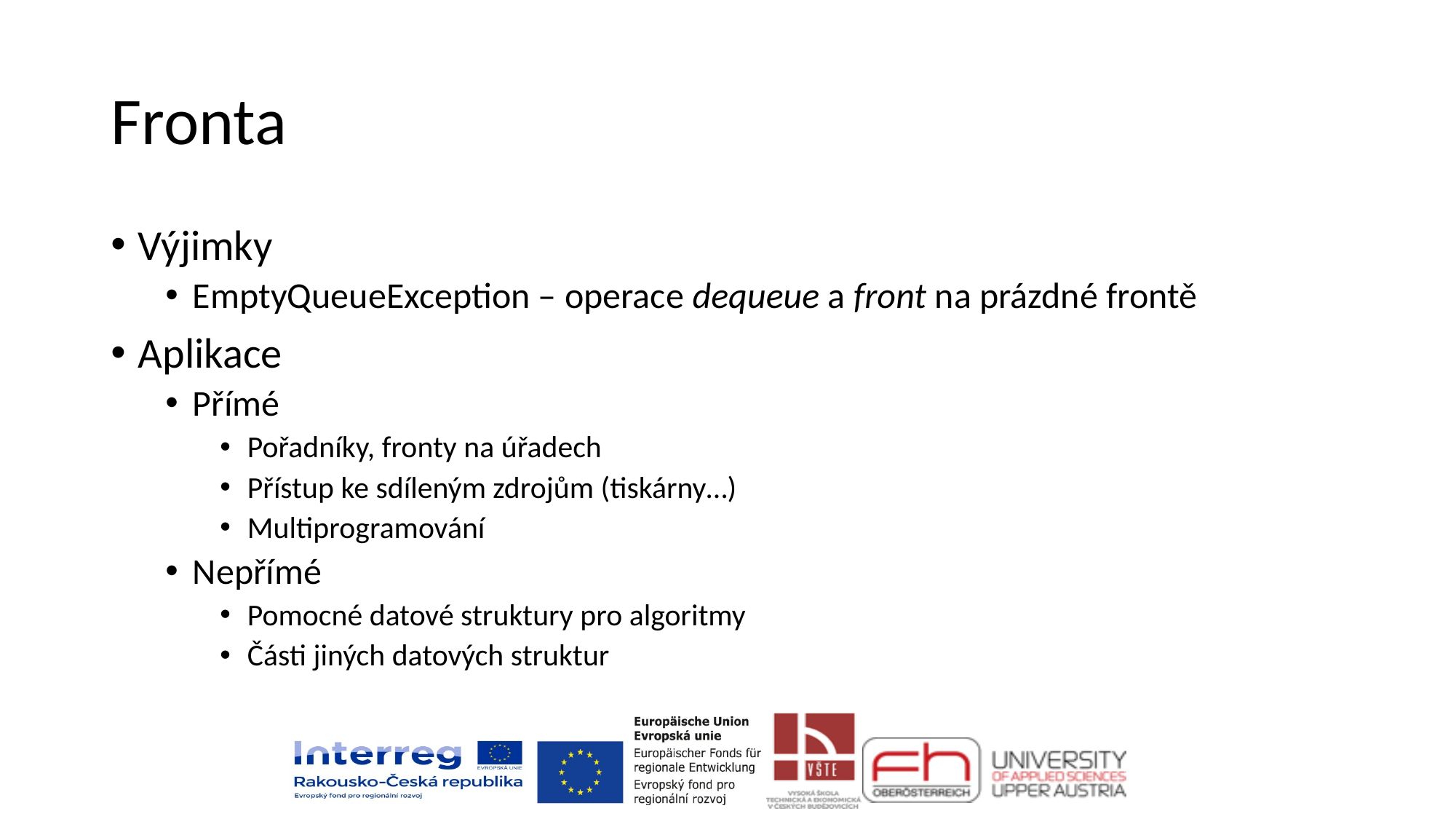

# Fronta
Výjimky
EmptyQueueException – operace dequeue a front na prázdné frontě
Aplikace
Přímé
Pořadníky, fronty na úřadech
Přístup ke sdíleným zdrojům (tiskárny…)
Multiprogramování
Nepřímé
Pomocné datové struktury pro algoritmy
Části jiných datových struktur